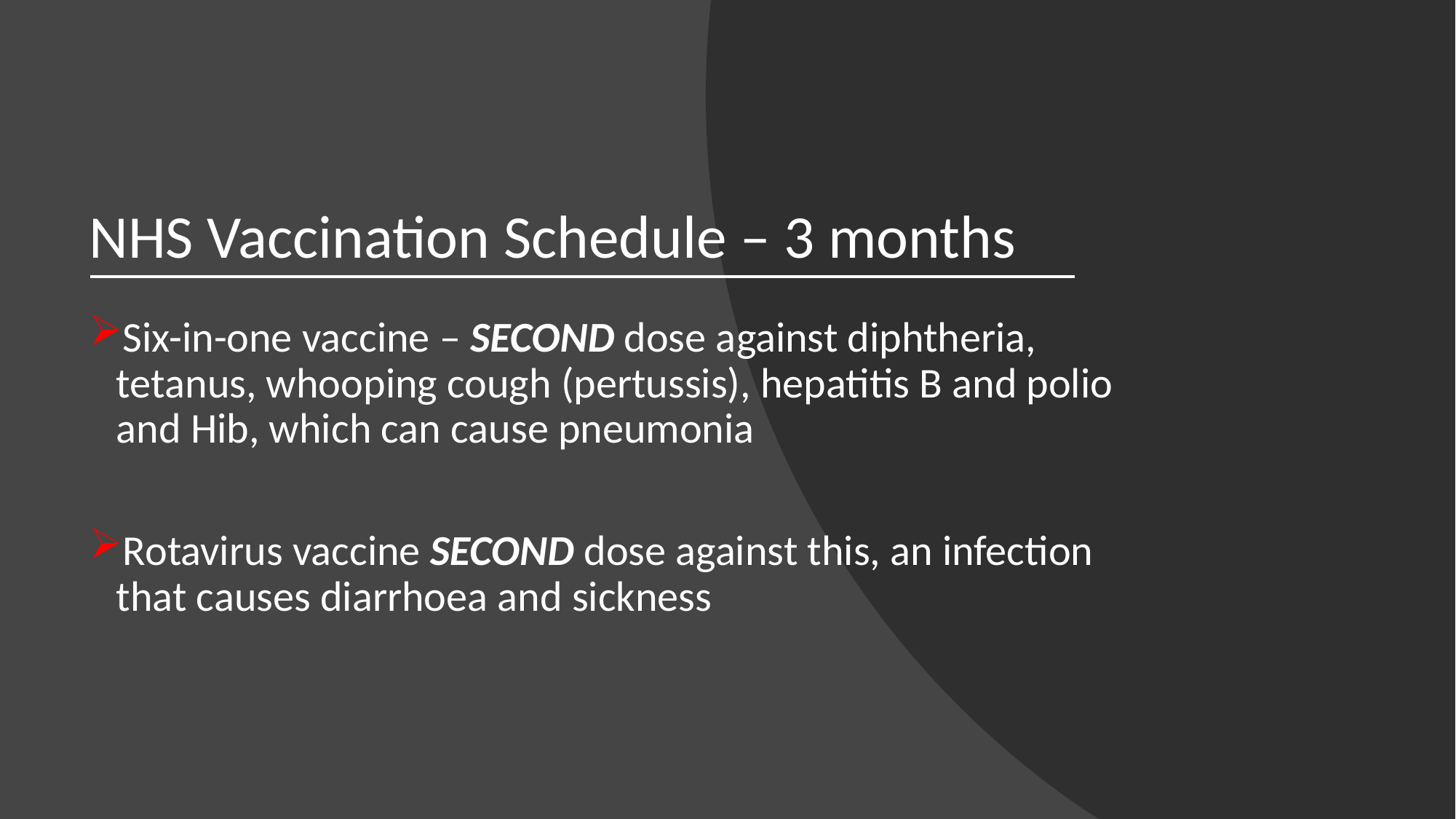

# NHS Vaccination Schedule – 3 months
Six-in-one vaccine – SECOND dose against diphtheria, tetanus, whooping cough (pertussis), hepatitis B and polio and Hib, which can cause pneumonia

Rotavirus vaccine SECOND dose against this, an infection that causes diarrhoea and sickness